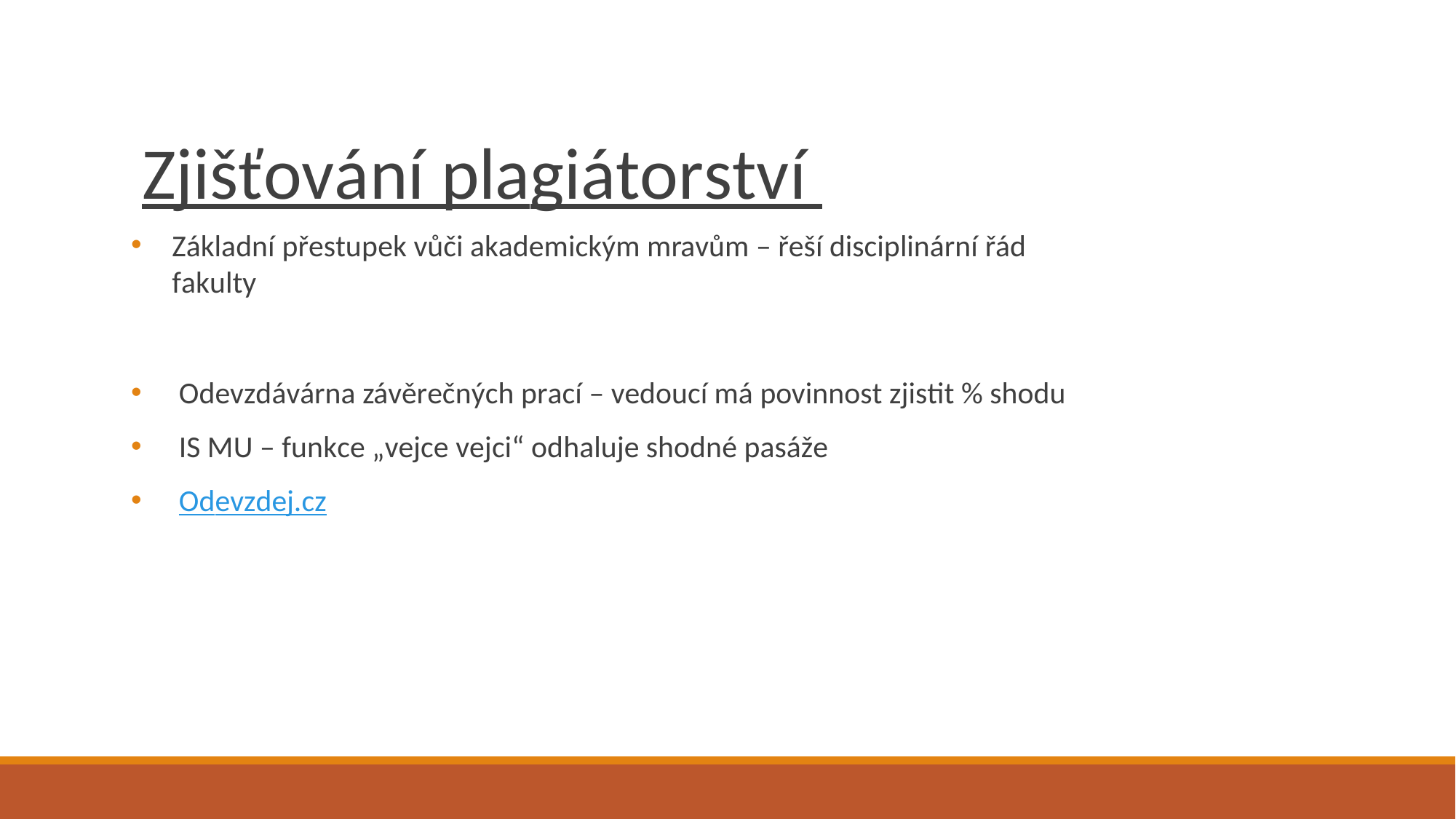

# Zjišťování plagiátorství
Základní přestupek vůči akademickým mravům – řeší disciplinární řád fakulty

 Odevzdávárna závěrečných prací – vedoucí má povinnost zjistit % shodu
 IS MU – funkce „vejce vejci“ odhaluje shodné pasáže
 Odevzdej.cz